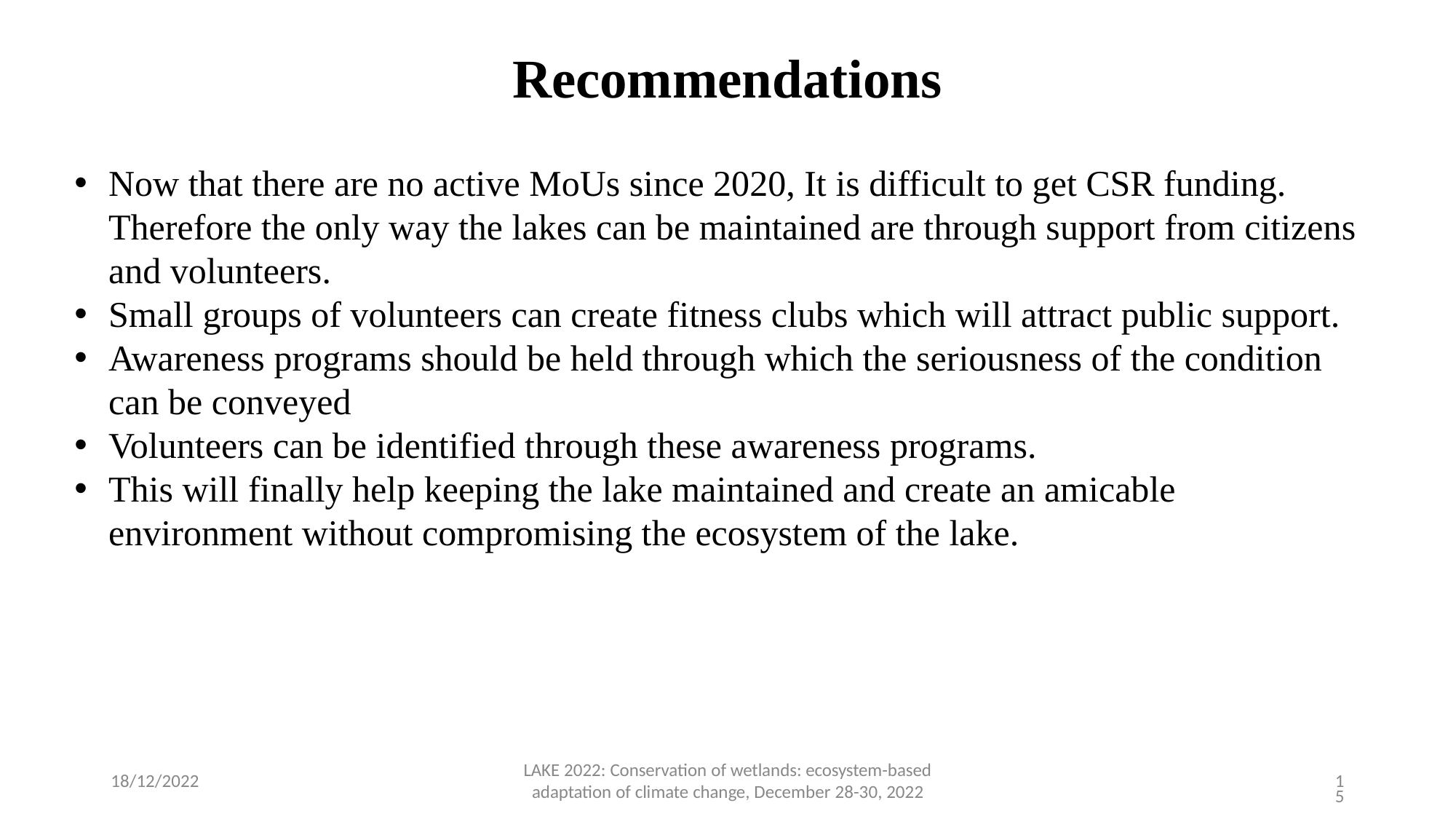

# Recommendations
Now that there are no active MoUs since 2020, It is difficult to get CSR funding. Therefore the only way the lakes can be maintained are through support from citizens and volunteers.
Small groups of volunteers can create fitness clubs which will attract public support.
Awareness programs should be held through which the seriousness of the condition can be conveyed
Volunteers can be identified through these awareness programs.
This will finally help keeping the lake maintained and create an amicable environment without compromising the ecosystem of the lake.

LAKE 2022: Conservation of wetlands: ecosystem-based
adaptation of climate change, December 28-30, 2022
15
18/12/2022